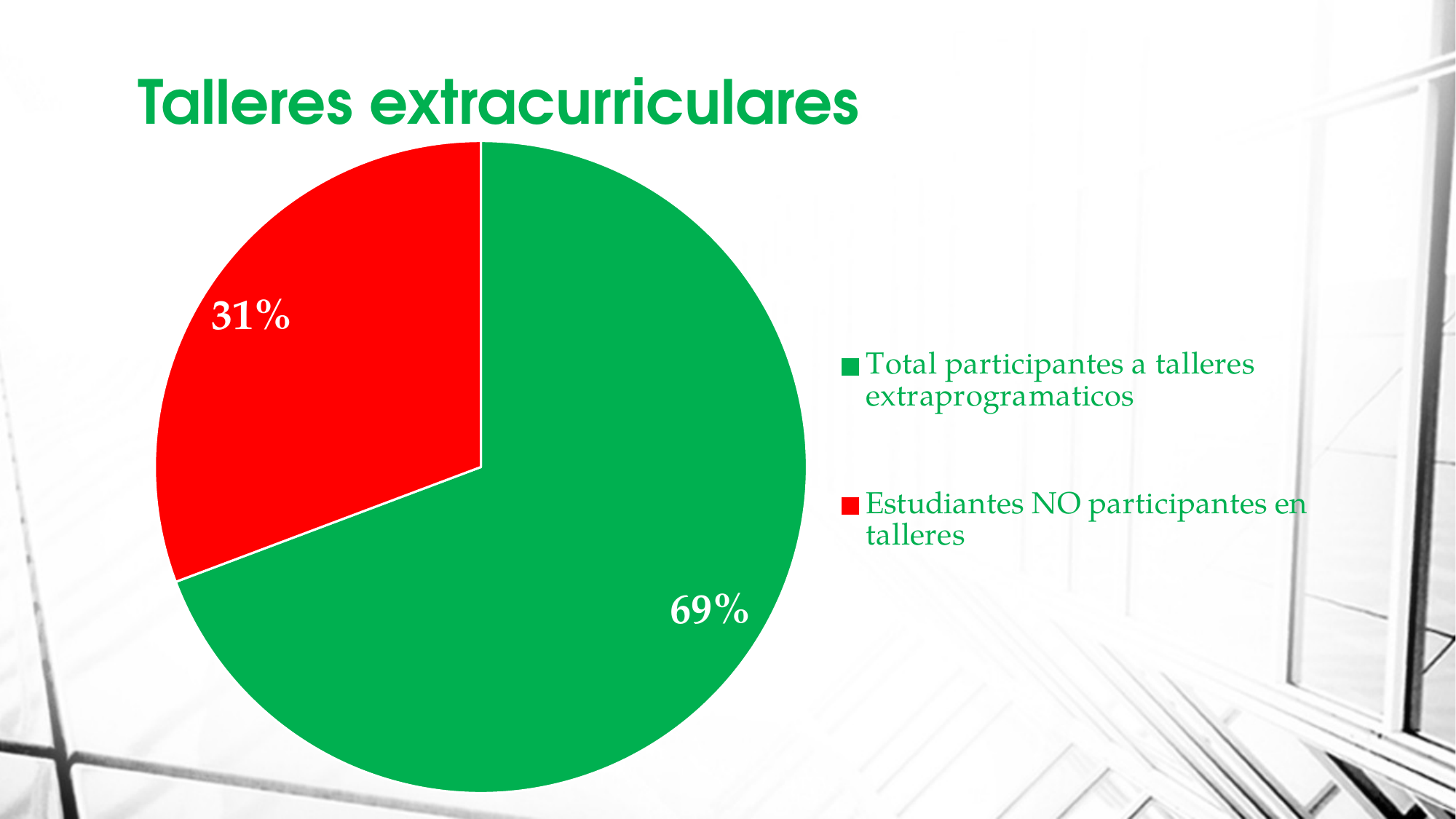

# Talleres extracurriculares

### Chart

| Category |  |
|---|---|
| Total participantes a talleres extraprogramaticos | 550.0 |
| Estudiantes NO participantes en talleres | 244.0 |